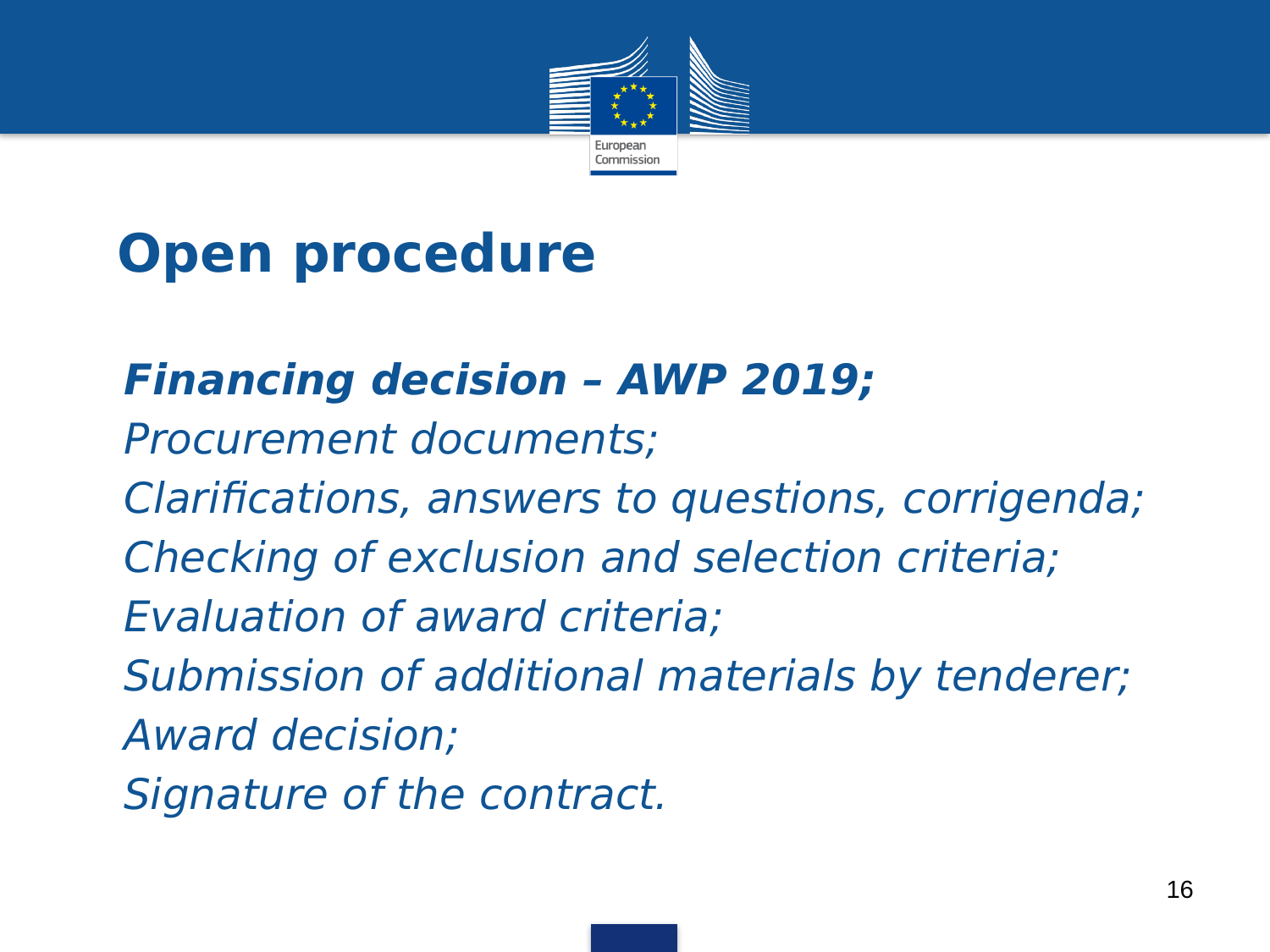

# Open procedure
Financing decision – AWP 2019;
Procurement documents;
Clarifications, answers to questions, corrigenda;
Checking of exclusion and selection criteria;
Evaluation of award criteria;
Submission of additional materials by tenderer;
Award decision;
Signature of the contract.

16